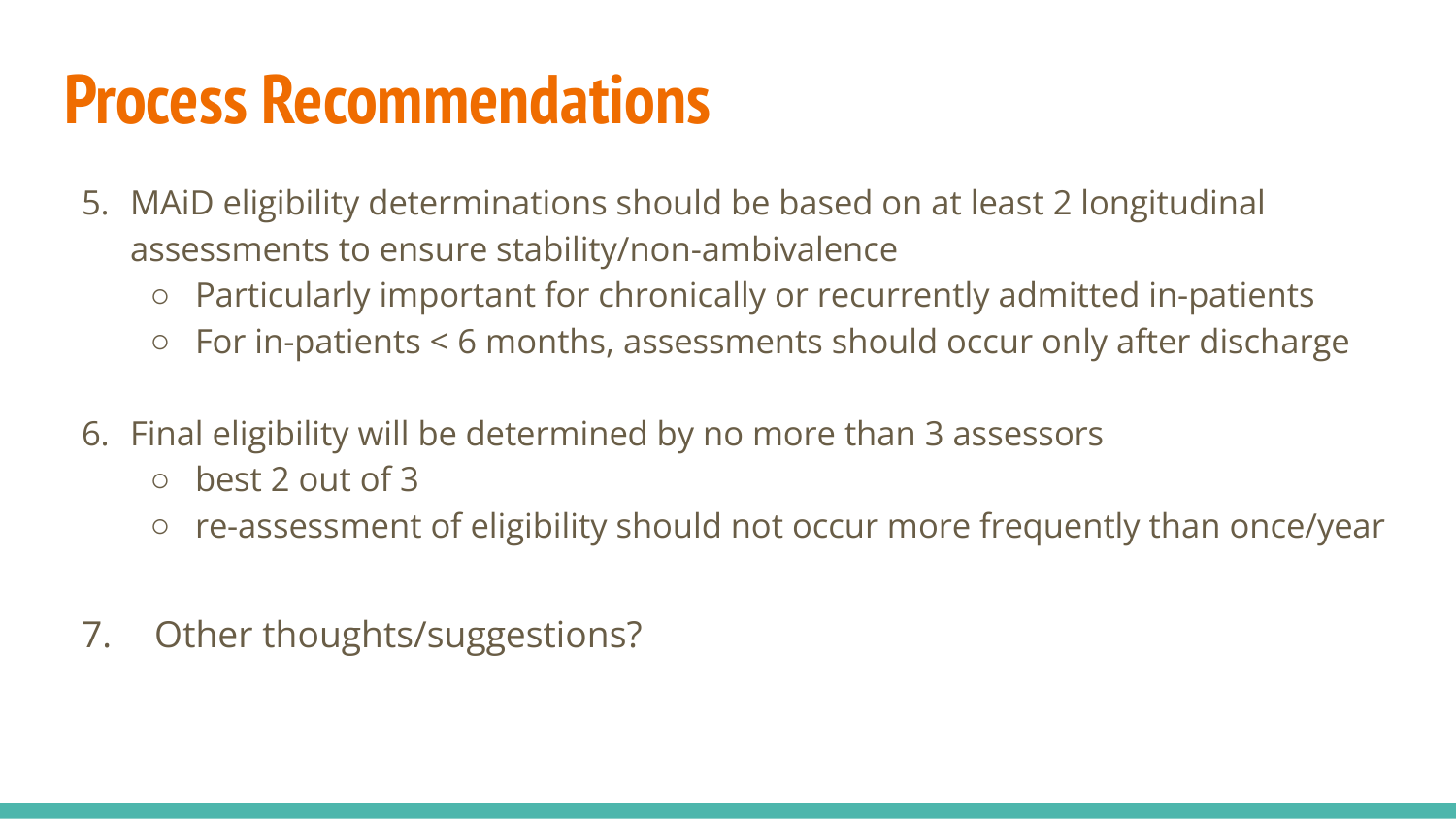

# Process Recommendations
MAiD eligibility determinations should be based on at least 2 longitudinal assessments to ensure stability/non-ambivalence
Particularly important for chronically or recurrently admitted in-patients
For in-patients < 6 months, assessments should occur only after discharge

Final eligibility will be determined by no more than 3 assessors
best 2 out of 3
re-assessment of eligibility should not occur more frequently than once/year

Other thoughts/suggestions?